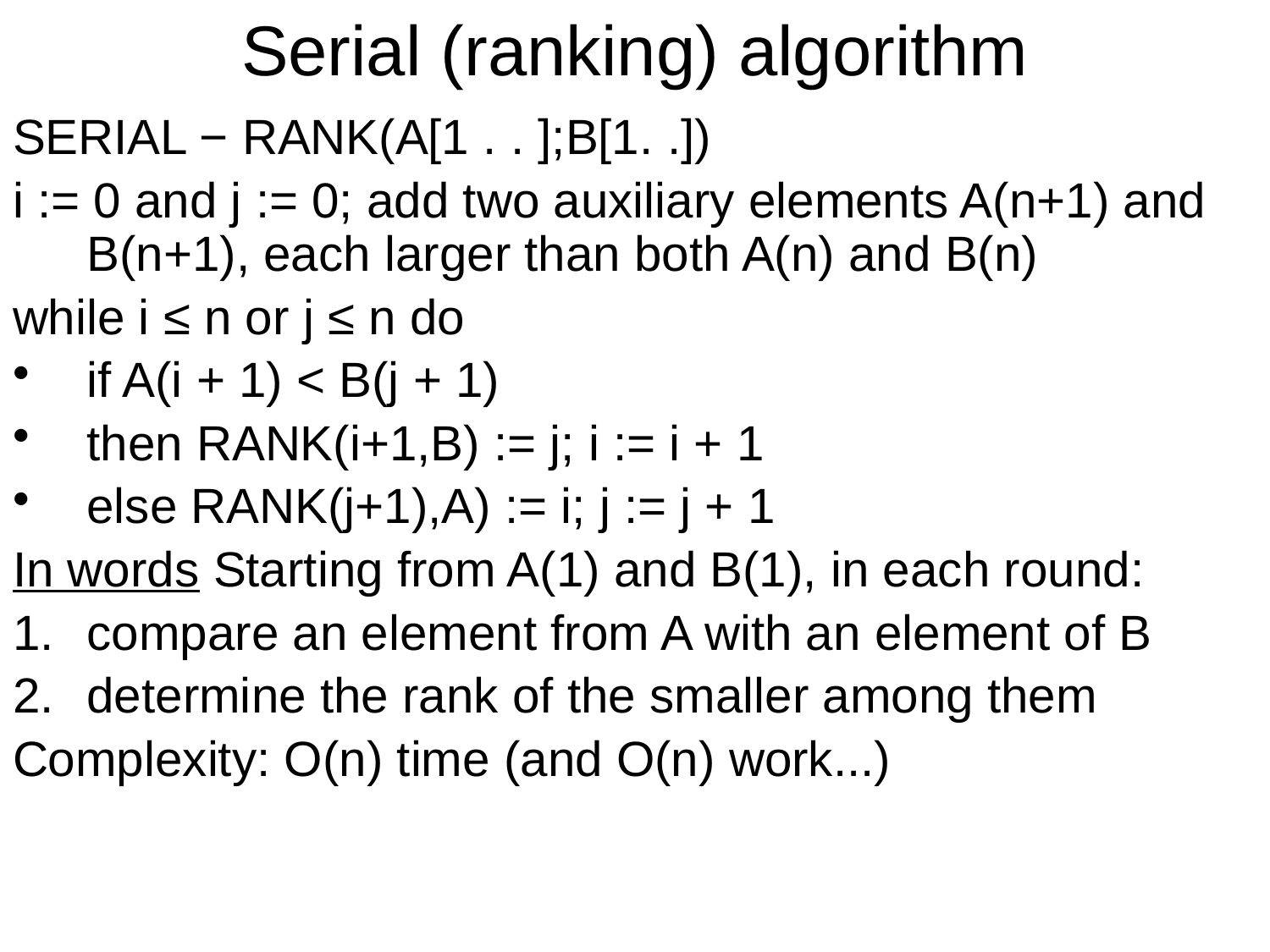

# Serial (ranking) algorithm
SERIAL − RANK(A[1 . . ];B[1. .])
i := 0 and j := 0; add two auxiliary elements A(n+1) and B(n+1), each larger than both A(n) and B(n)
while i ≤ n or j ≤ n do
if A(i + 1) < B(j + 1)
then RANK(i+1,B) := j; i := i + 1
else RANK(j+1),A) := i; j := j + 1
In words Starting from A(1) and B(1), in each round:
compare an element from A with an element of B
determine the rank of the smaller among them
Complexity: O(n) time (and O(n) work...)